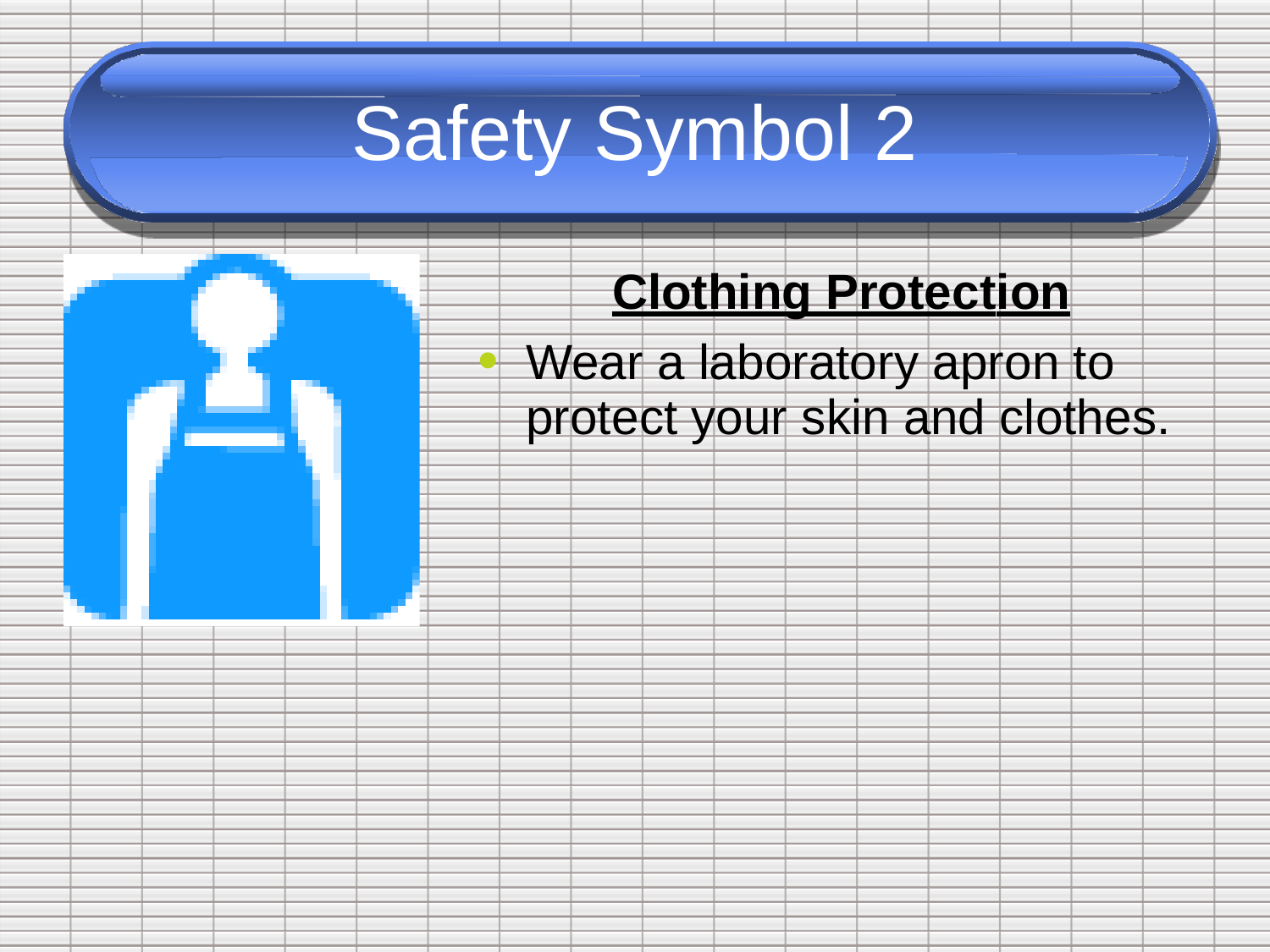

Safety
Symbol
2

Clothing Protection

•
Wear a laboratory apron to
protect your skin and clothes.